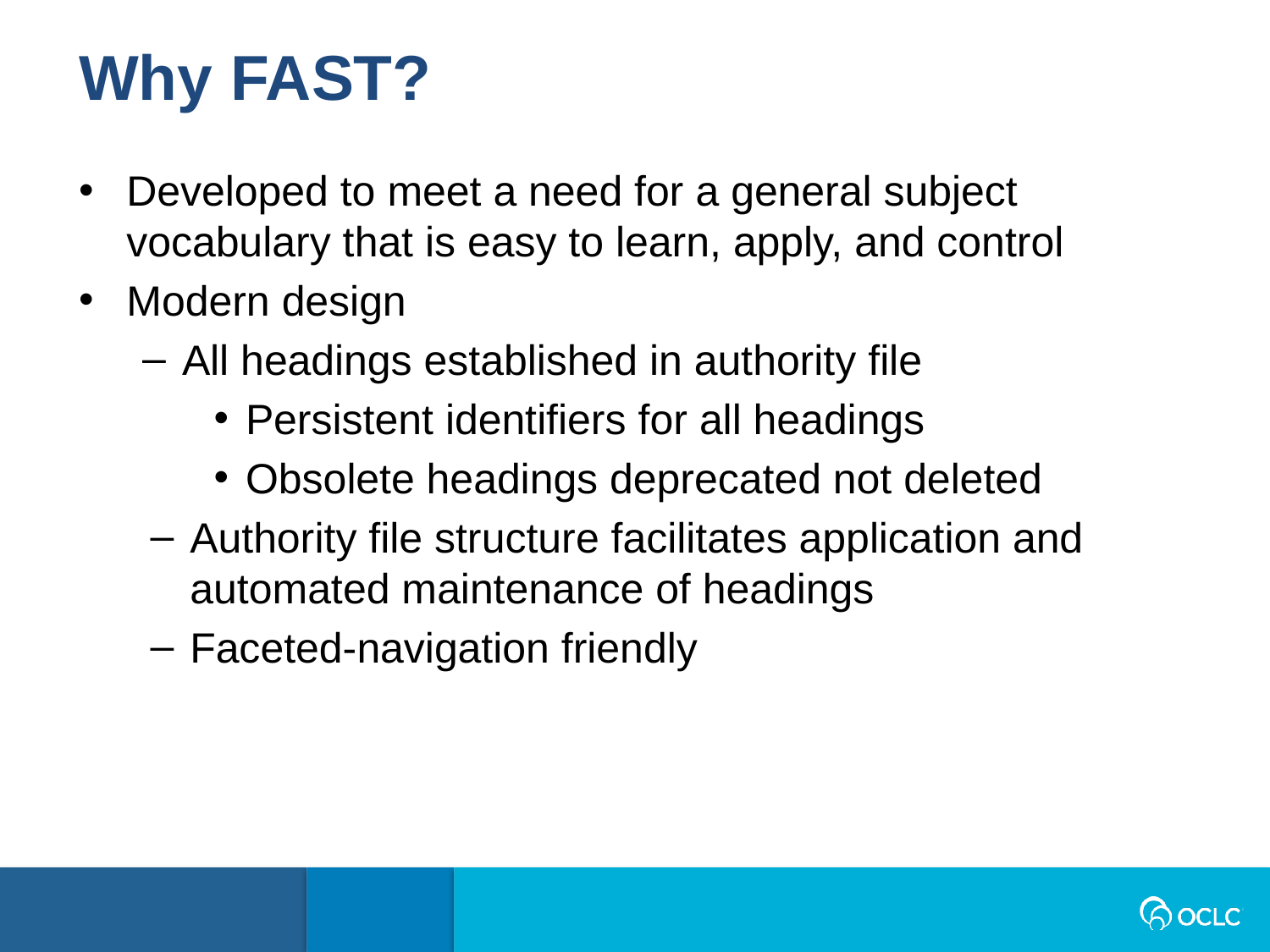

Why FAST?
Developed to meet a need for a general subject vocabulary that is easy to learn, apply, and control
Modern design
All headings established in authority file
Persistent identifiers for all headings
Obsolete headings deprecated not deleted
Authority file structure facilitates application and automated maintenance of headings
Faceted-navigation friendly